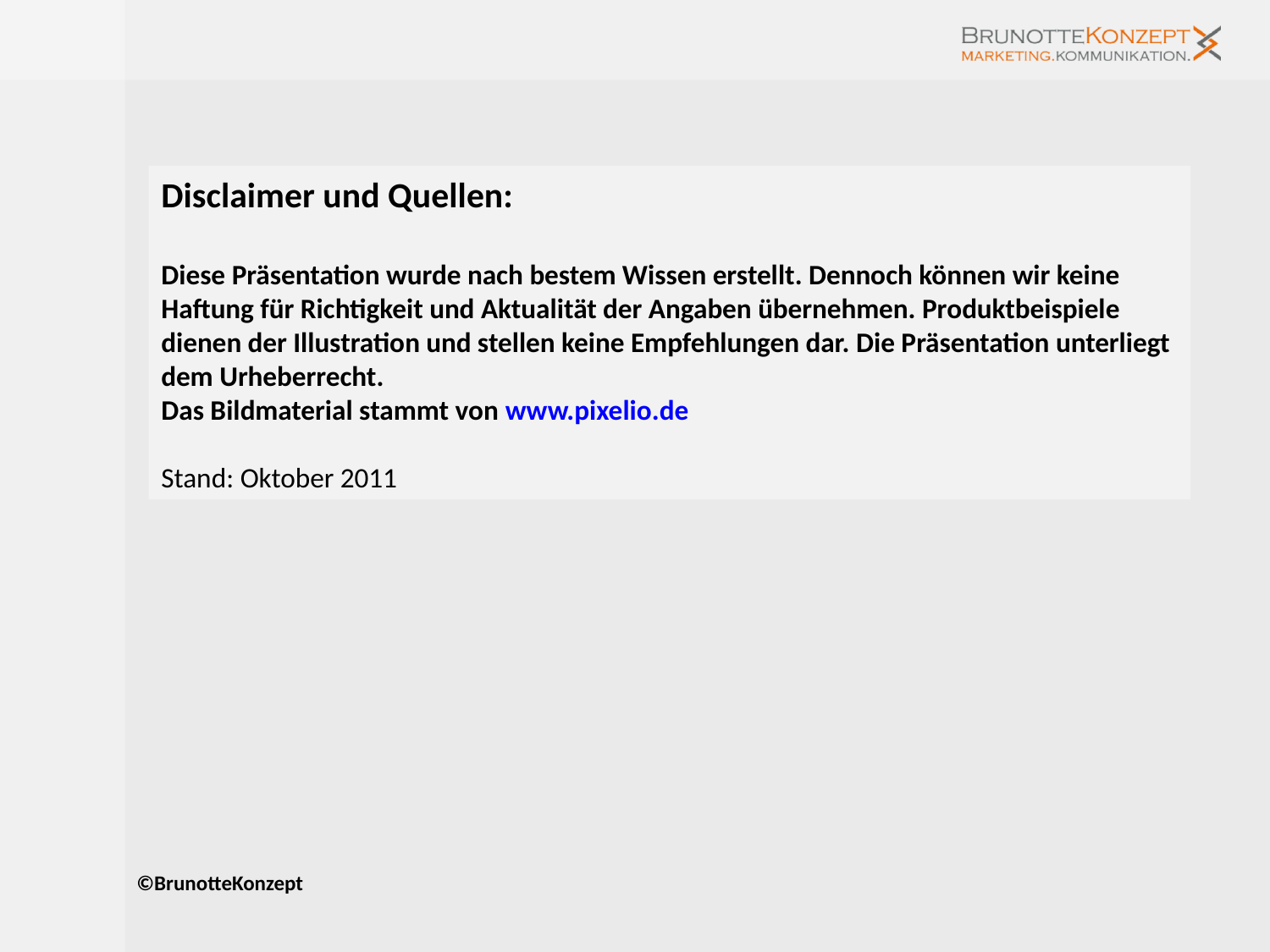

Disclaimer und Quellen:

Diese Präsentation wurde nach bestem Wissen erstellt. Dennoch können wir keine Haftung für Richtigkeit und Aktualität der Angaben übernehmen. Produktbeispiele dienen der Illustration und stellen keine Empfehlungen dar. Die Präsentation unterliegt dem Urheberrecht.
Das Bildmaterial stammt von www.pixelio.de

Stand: Oktober 2011
©BrunotteKonzept